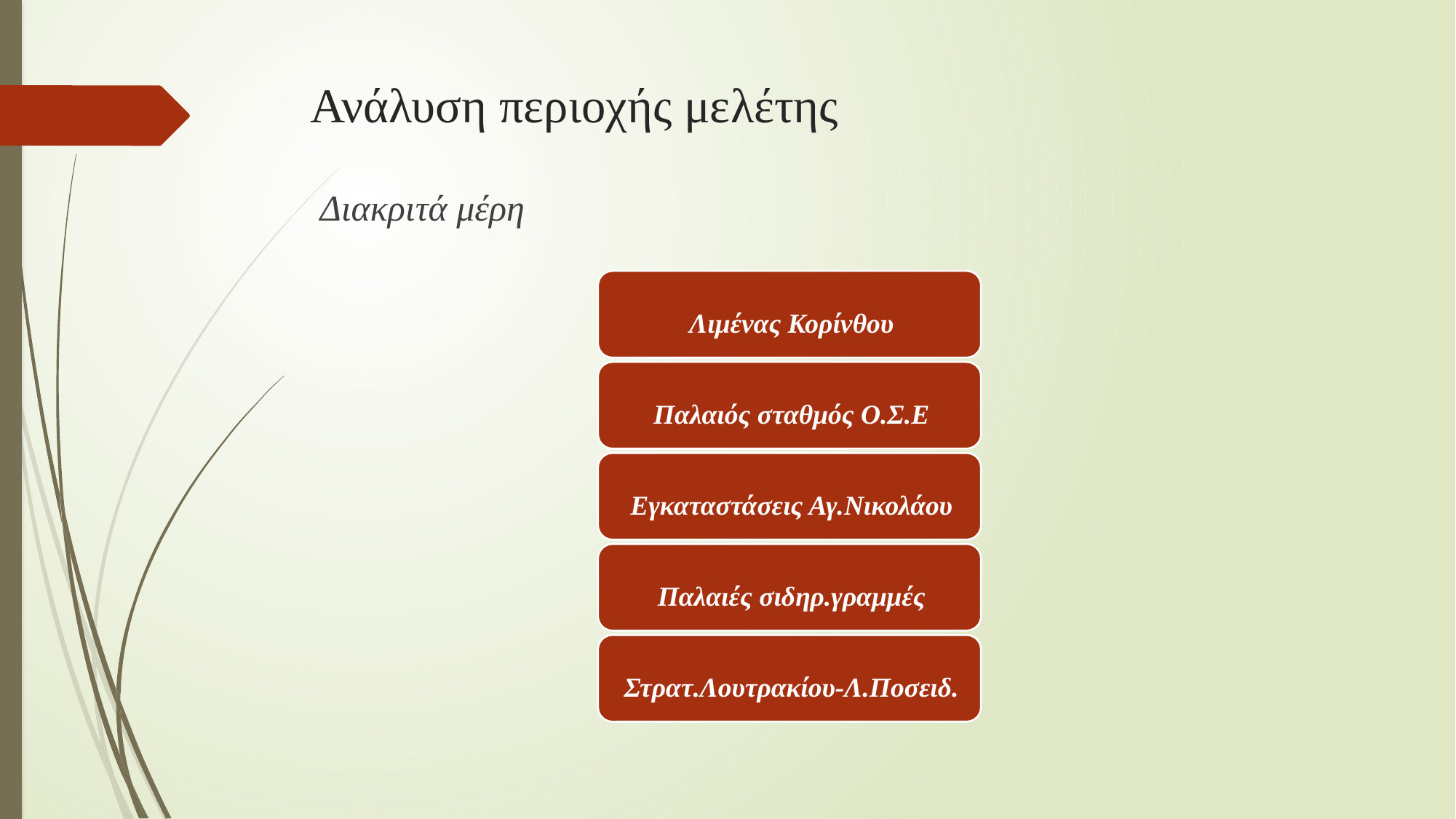

Ανάλυση περιοχής μελέτης
Διακριτά μέρη
Λιμένας Κορίνθου
Παλαιός σταθμός Ο.Σ.Ε
Εγκαταστάσεις Αγ.Νικολάου
Παλαιές σιδηρ.γραμμές
Στρατ.Λουτρακίου-Λ.Ποσειδ.